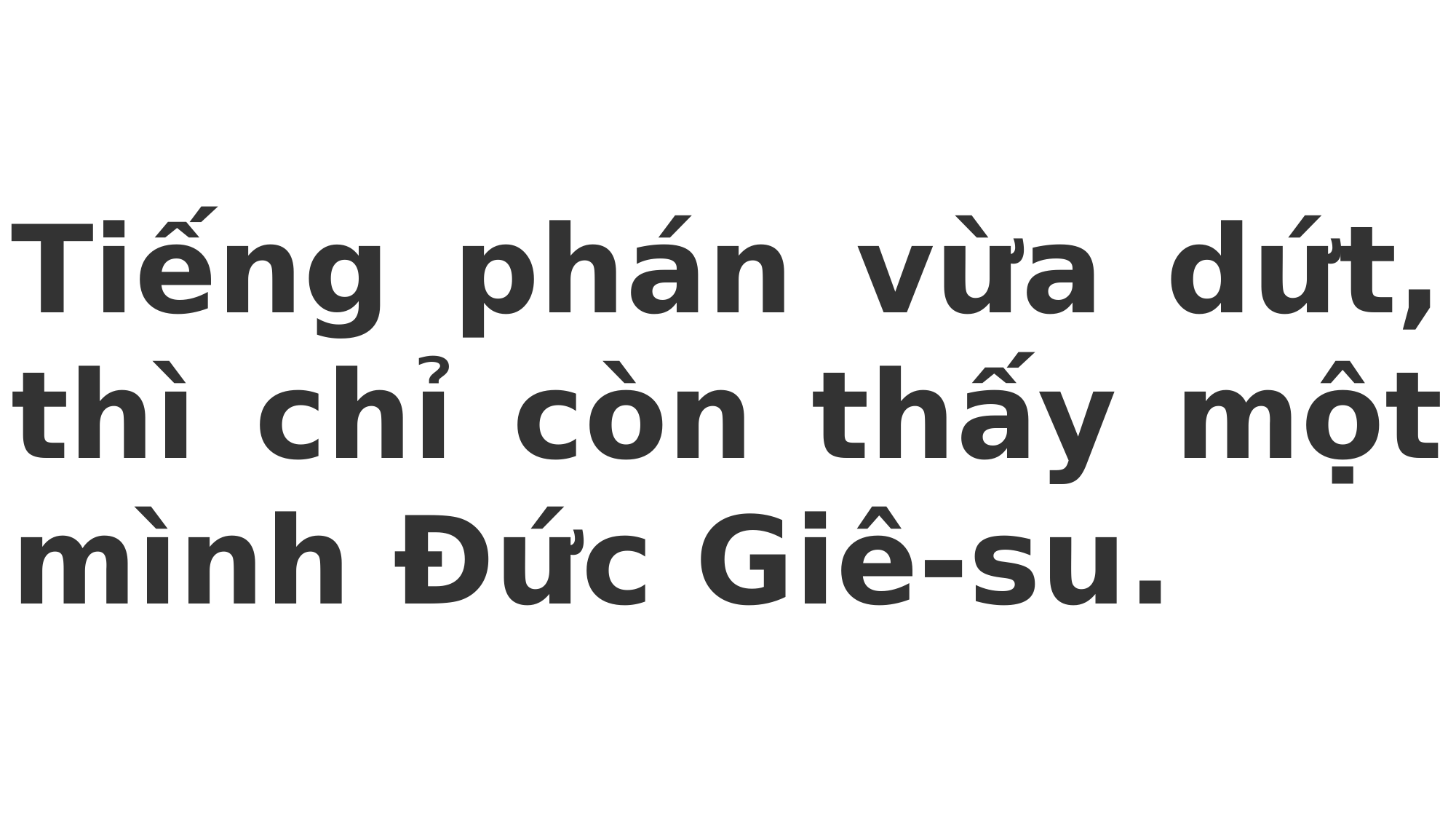

# Tiếng phán vừa dứt, thì chỉ còn thấy một mình Đức Giê-su.